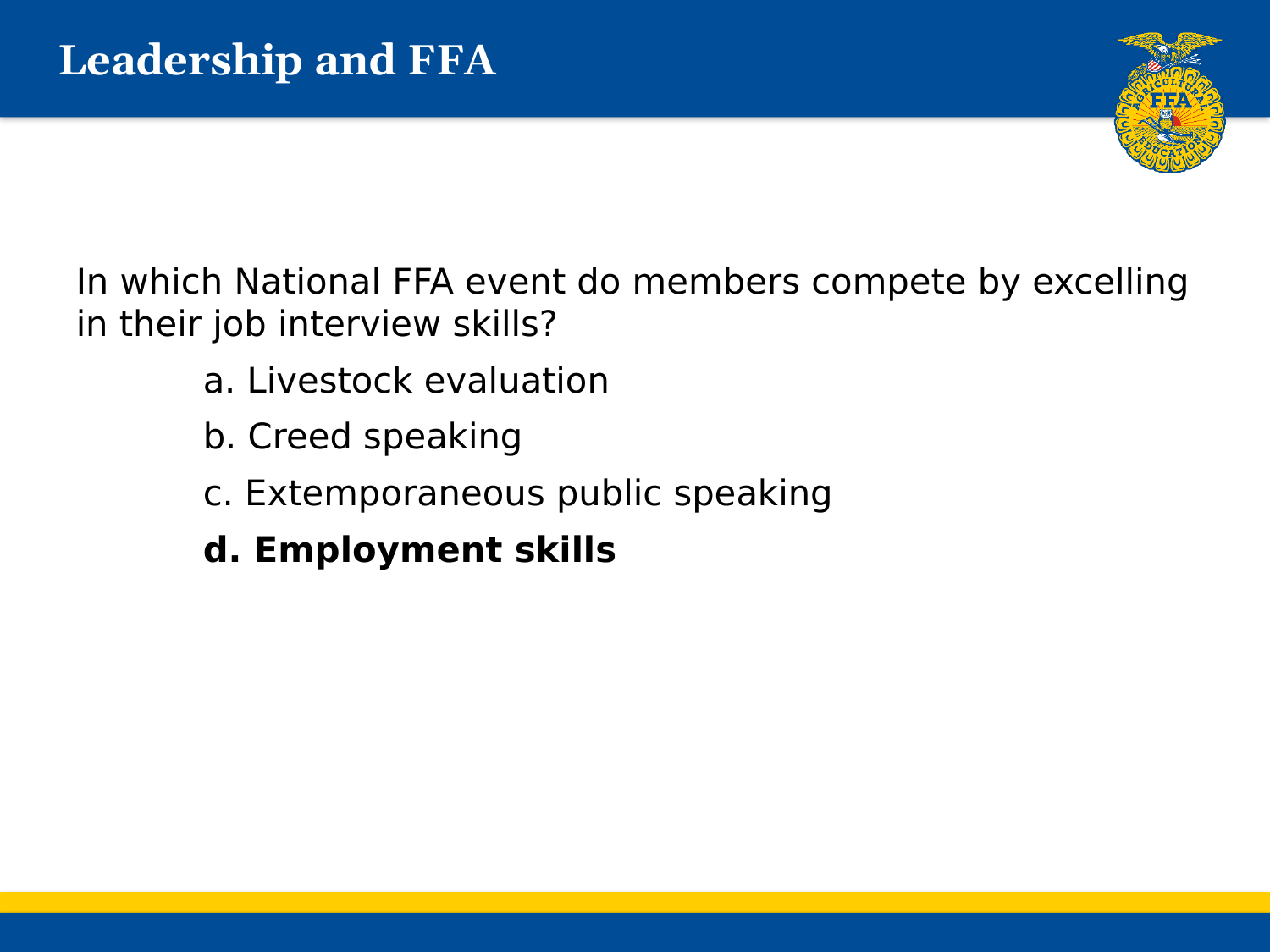

# Leadership and FFA
In which National FFA event do members compete by excelling in their job interview skills?
	a. Livestock evaluation
	b. Creed speaking
	c. Extemporaneous public speaking
	d. Employment skills